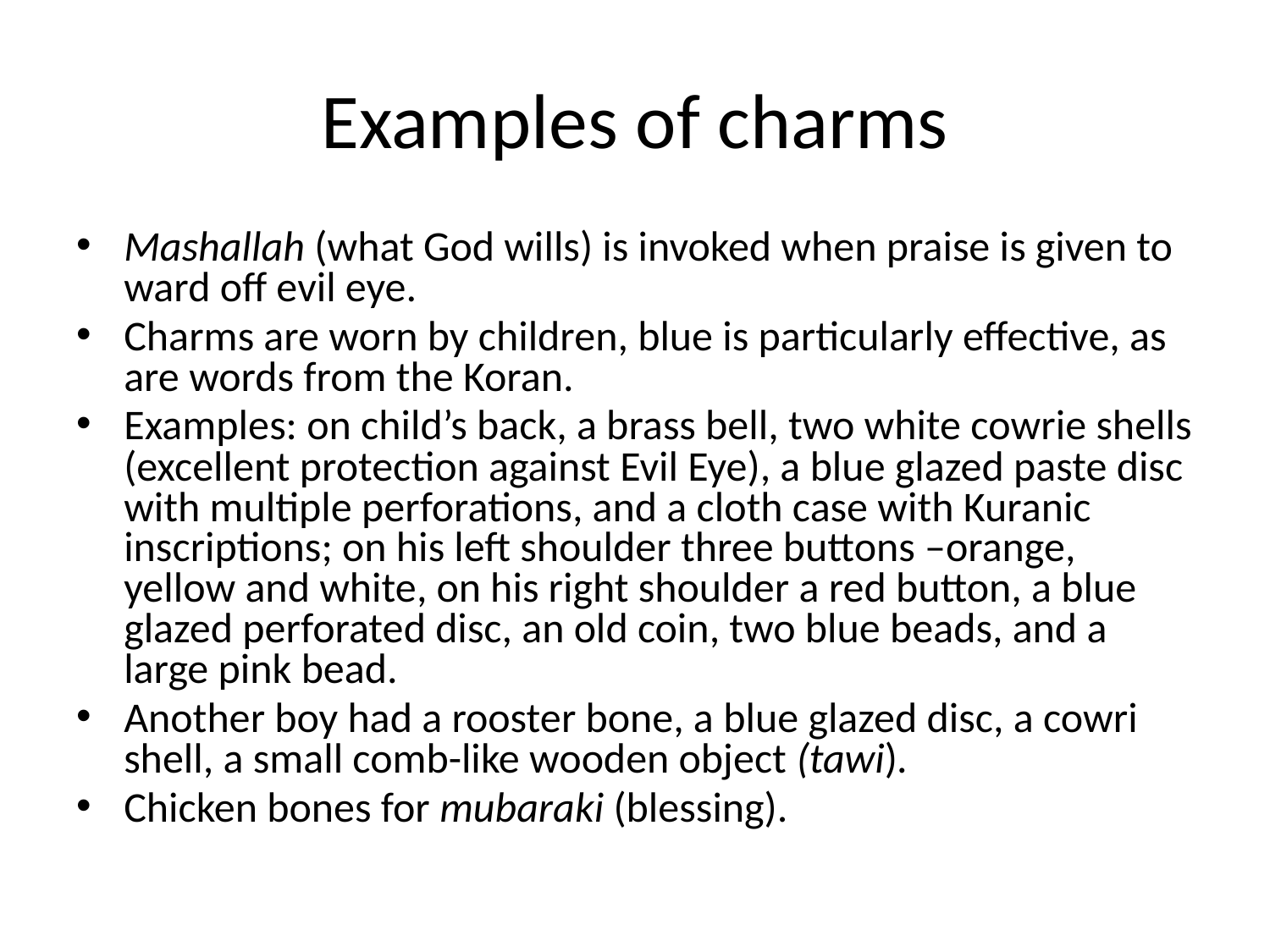

# Examples of charms
Mashallah (what God wills) is invoked when praise is given to ward off evil eye.
Charms are worn by children, blue is particularly effective, as are words from the Koran.
Examples: on child’s back, a brass bell, two white cowrie shells (excellent protection against Evil Eye), a blue glazed paste disc with multiple perforations, and a cloth case with Kuranic inscriptions; on his left shoulder three buttons –orange, yellow and white, on his right shoulder a red button, a blue glazed perforated disc, an old coin, two blue beads, and a large pink bead.
Another boy had a rooster bone, a blue glazed disc, a cowri shell, a small comb-like wooden object (tawi).
Chicken bones for mubaraki (blessing).